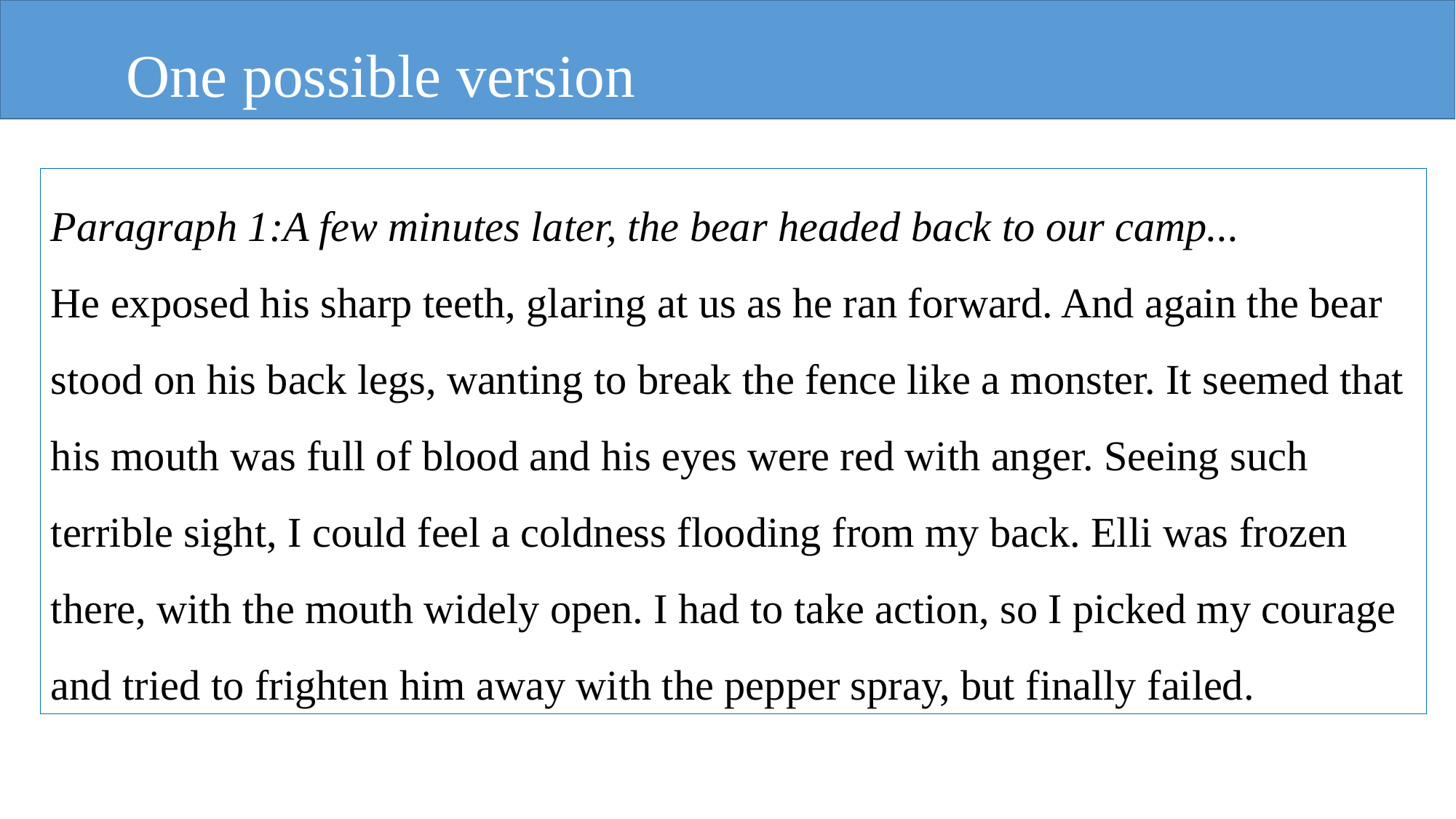

One possible version
Paragraph 1:A few minutes later, the bear headed back to our camp...
He exposed his sharp teeth, glaring at us as he ran forward. And again the bear stood on his back legs, wanting to break the fence like a monster. It seemed that his mouth was full of blood and his eyes were red with anger. Seeing such terrible sight, I could feel a coldness flooding from my back. Elli was frozen there, with the mouth widely open. I had to take action, so I picked my courage and tried to frighten him away with the pepper spray, but finally failed.